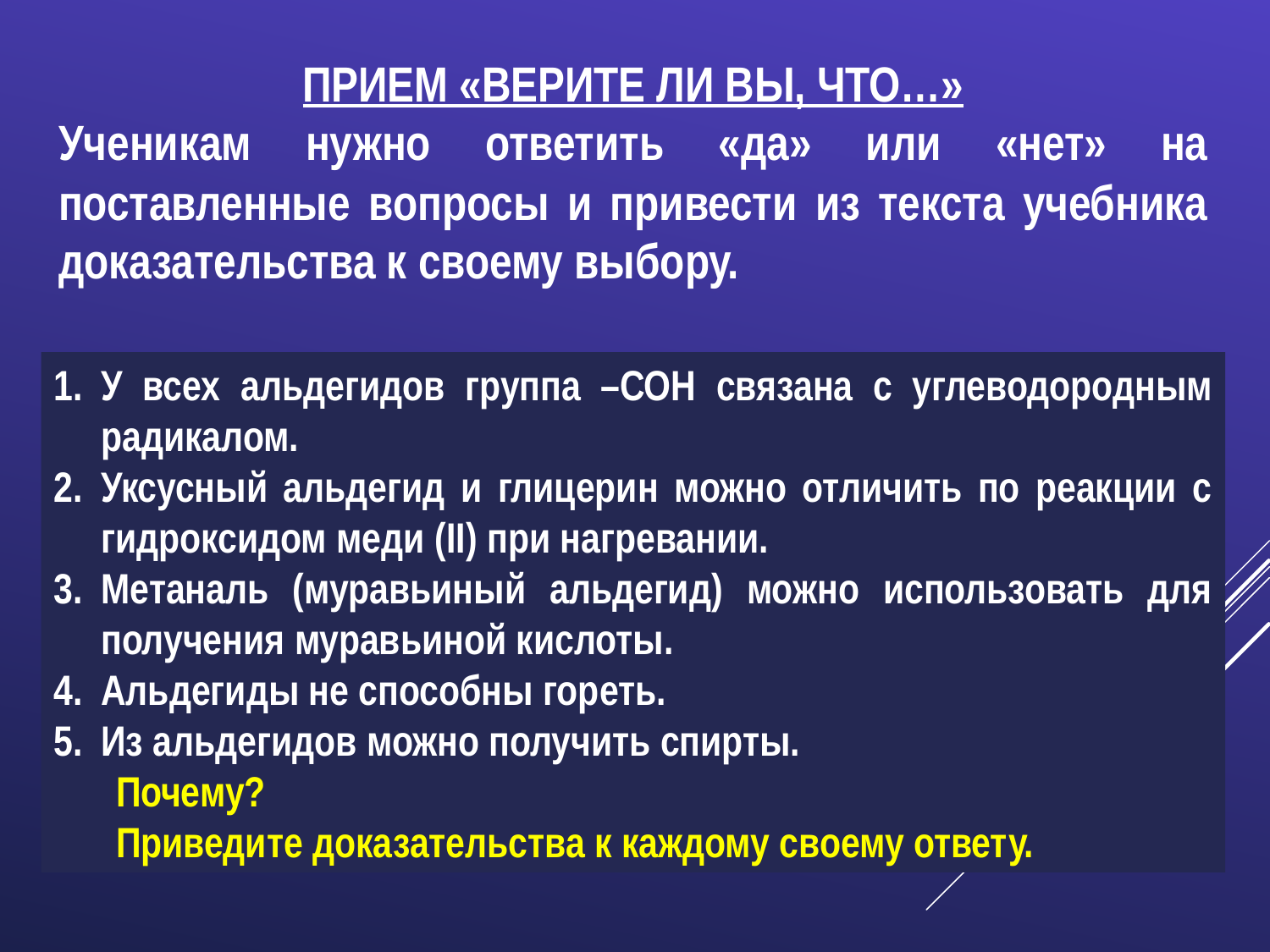

ПРИЕМ «ВЕРИТЕ ЛИ ВЫ, ЧТО…»
Ученикам нужно ответить «да» или «нет» на поставленные вопросы и привести из текста учебника доказательства к своему выбору.
У всех альдегидов группа –СОН связана с углеводородным радикалом.
Уксусный альдегид и глицерин можно отличить по реакции с гидроксидом меди (II) при нагревании.
Метаналь (муравьиный альдегид) можно использовать для получения муравьиной кислоты.
Альдегиды не способны гореть.
Из альдегидов можно получить спирты.
Почему?
Приведите доказательства к каждому своему ответу.